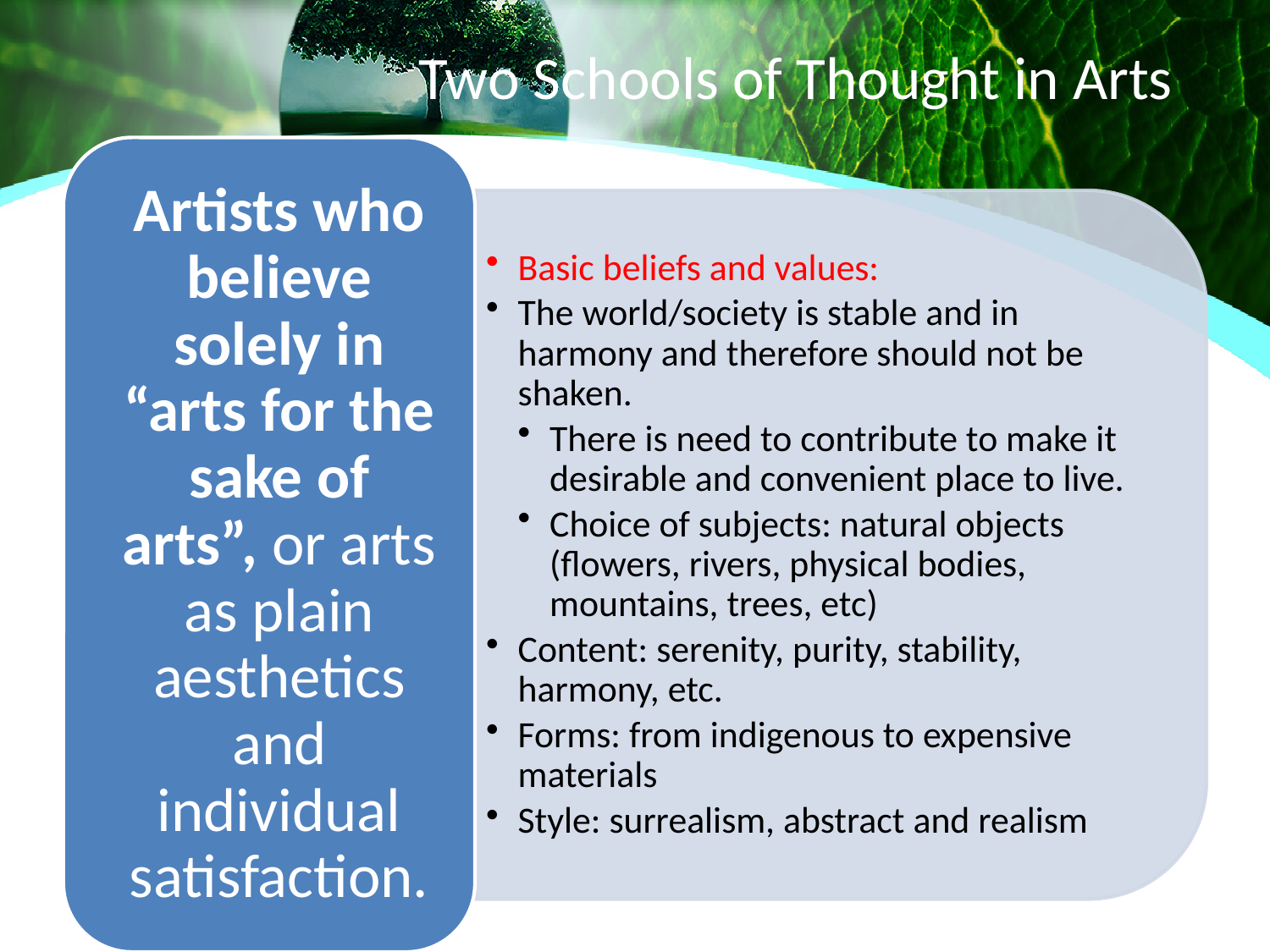

# Two Schools of Thought in Arts
Basic beliefs and values:
The world/society is stable and in harmony and therefore should not be shaken.
There is need to contribute to make it desirable and convenient place to live.
Choice of subjects: natural objects (flowers, rivers, physical bodies, mountains, trees, etc)
Content: serenity, purity, stability, harmony, etc.
Forms: from indigenous to expensive materials
Style: surrealism, abstract and realism
Artists who believe solely in “arts for the sake of arts”, or arts as plain aesthetics and individual satisfaction.